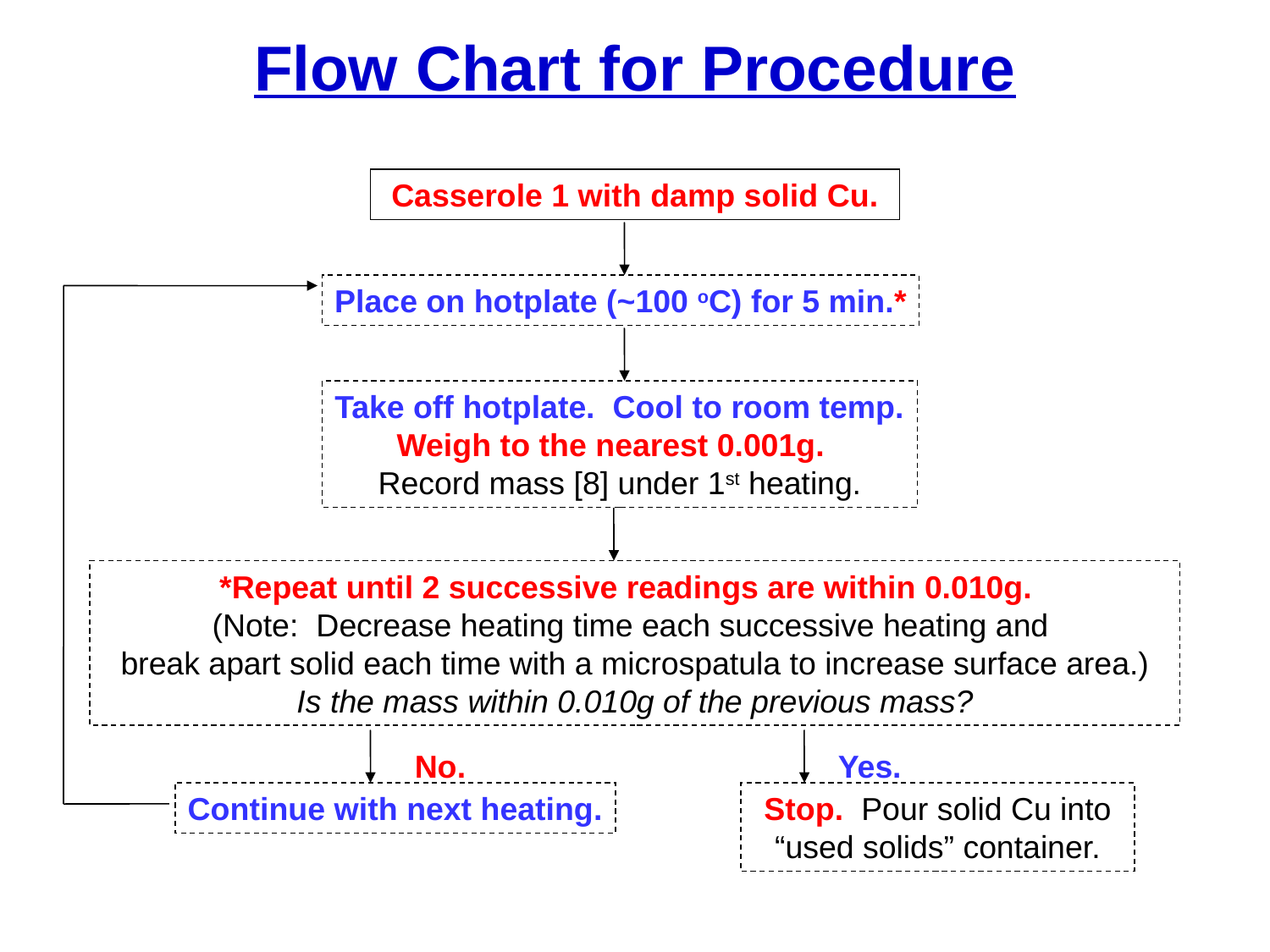

Flow Chart for Procedure
Casserole 1 with damp solid Cu.

Place on hotplate (~100 oC) for 5 min.*

Take off hotplate.  Cool to room temp.
Weigh to the nearest 0.001g.
Record mass [8] under 1st heating.

*Repeat until 2 successive readings are within 0.010g.
(Note:  Decrease heating time each successive heating and
break apart solid each time with a microspatula to increase surface area.)
Is the mass within 0.010g of the previous mass?

No.
Yes.
Continue with next heating.
Stop.  Pour solid Cu into “used solids” container.